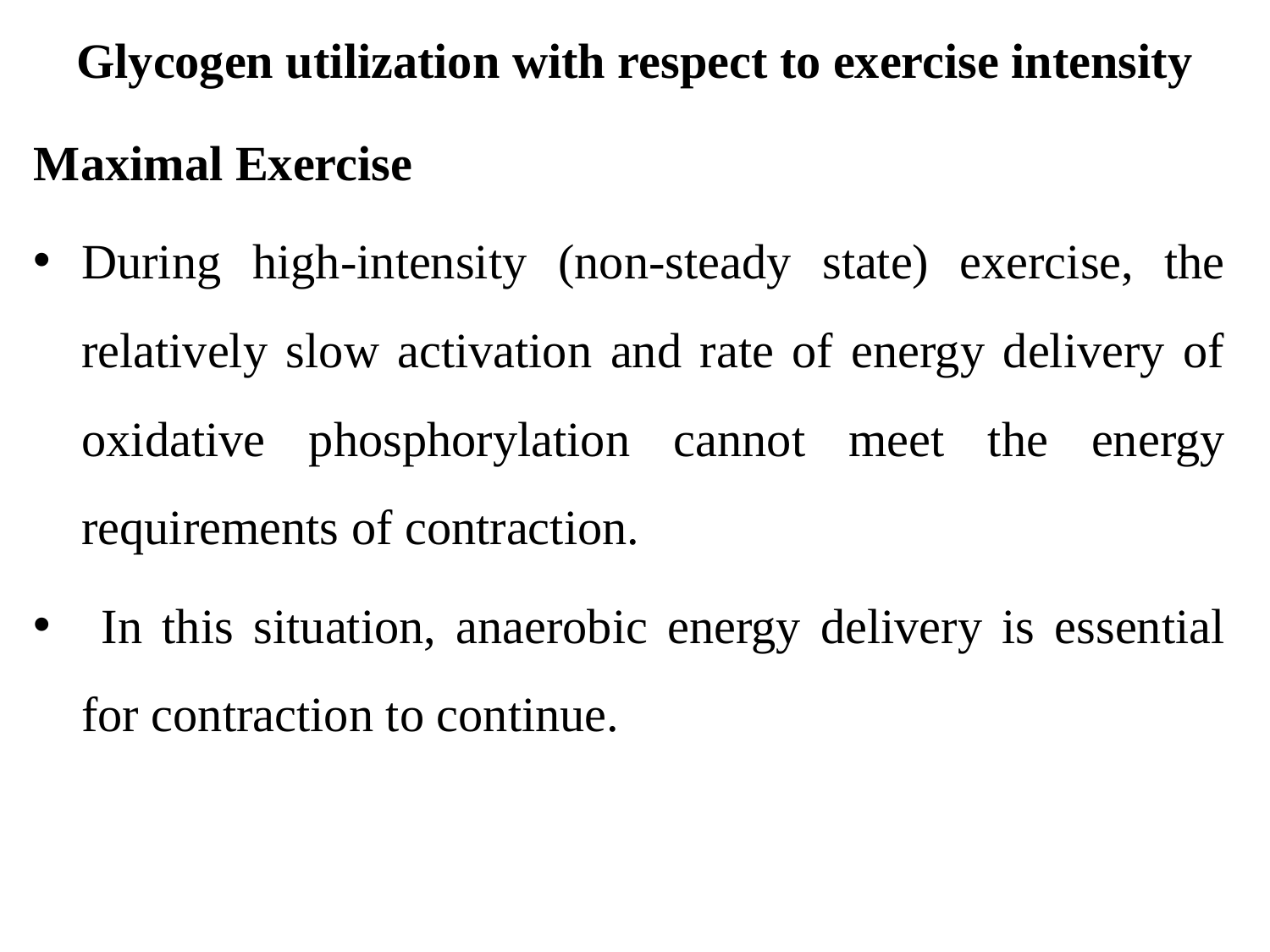

# Glycogen utilization with respect to exercise intensity
Maximal Exercise
During high-intensity (non-steady state) exercise, the relatively slow activation and rate of energy delivery of oxidative phosphorylation cannot meet the energy requirements of contraction.
 In this situation, anaerobic energy delivery is essential for contraction to continue.